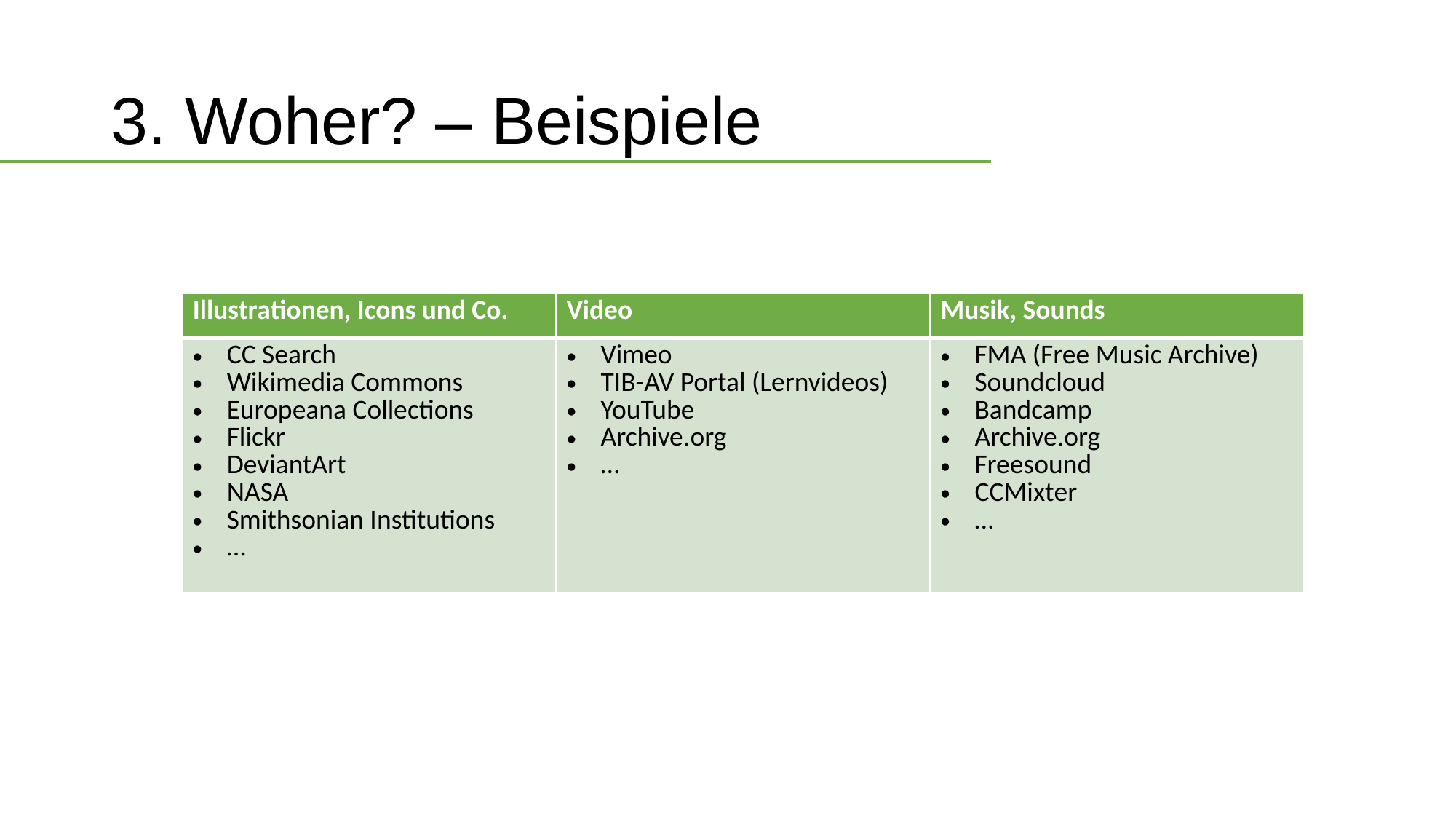

# 3. Woher? – Beispiele
| Illustrationen, Icons und Co. | Video | Musik, Sounds |
| --- | --- | --- |
| CC Search Wikimedia Commons Europeana Collections Flickr DeviantArt NASA Smithsonian Institutions … | Vimeo TIB-AV Portal (Lernvideos) YouTube Archive.org … | FMA (Free Music Archive) Soundcloud Bandcamp Archive.org Freesound CCMixter … |